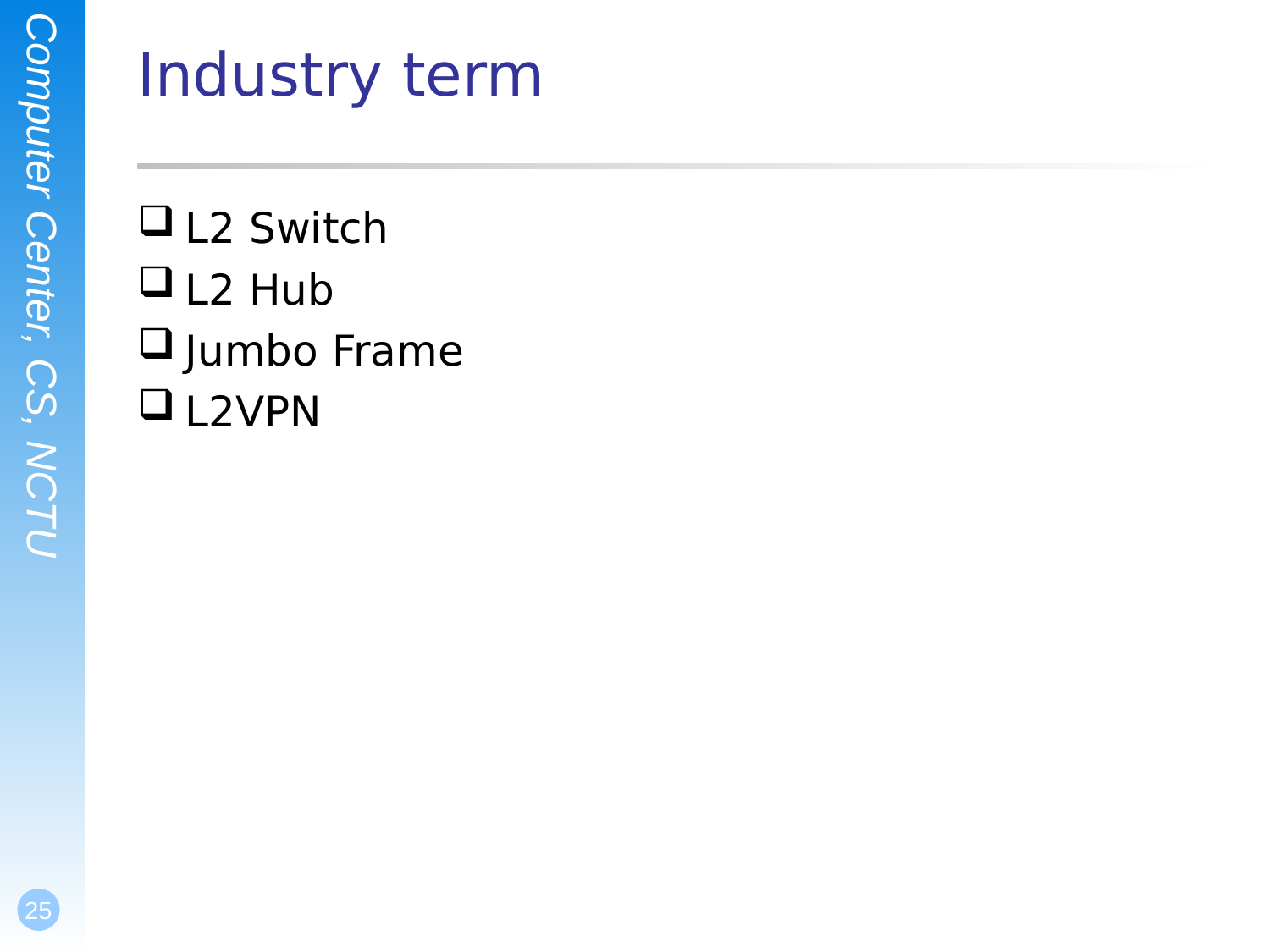

# Industry term
L2 Switch
L2 Hub
Jumbo Frame
L2VPN